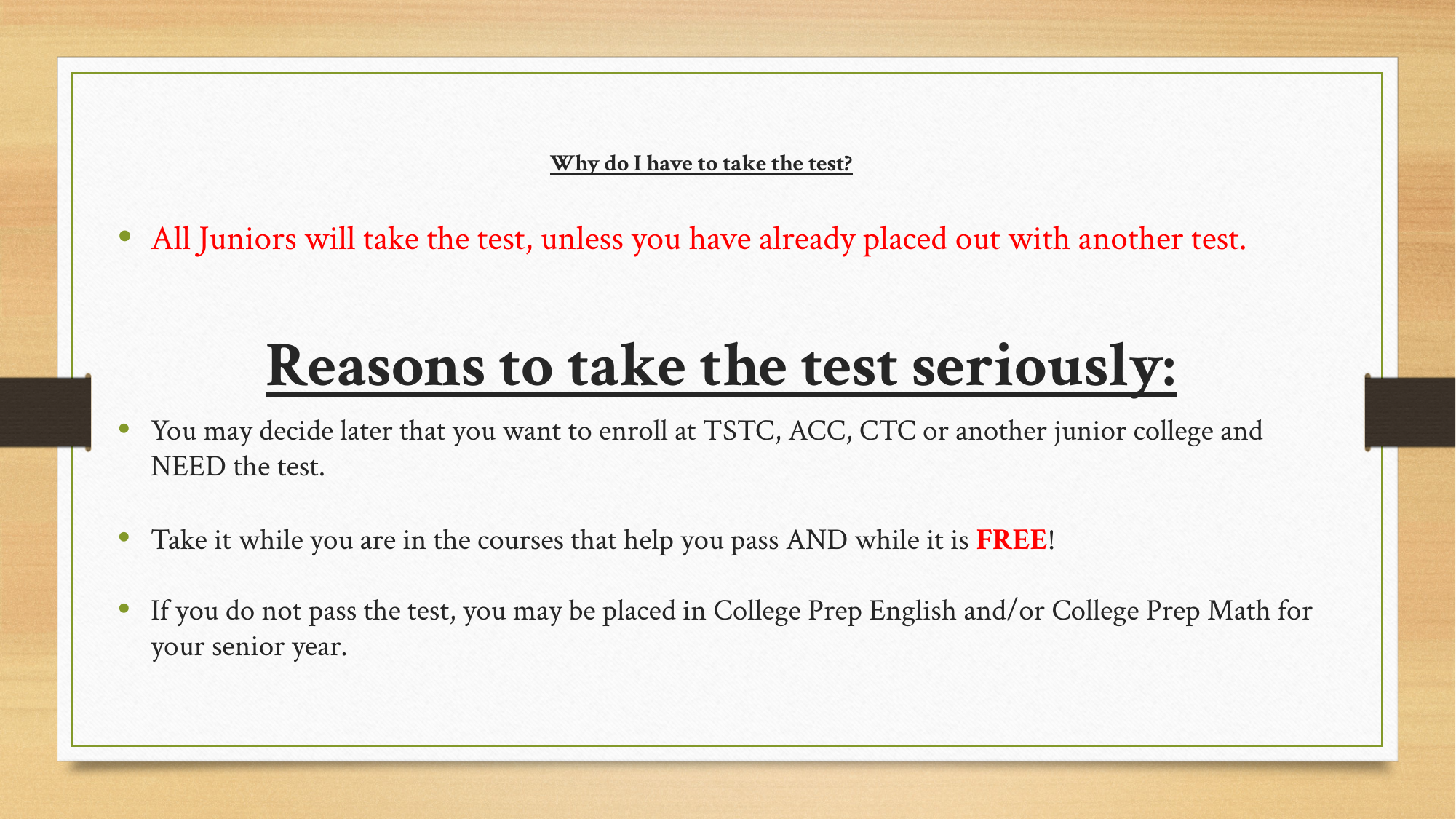

Why do I have to take the test?
All Juniors will take the test, unless you have already placed out with another test.

Reasons to take the test seriously:
You may decide later that you want to enroll at TSTC, ACC, CTC or another junior college and NEED the test.

Take it while you are in the courses that help you pass AND while it is FREE!

If you do not pass the test, you may be placed in College Prep English and/or College Prep Math for your senior year.